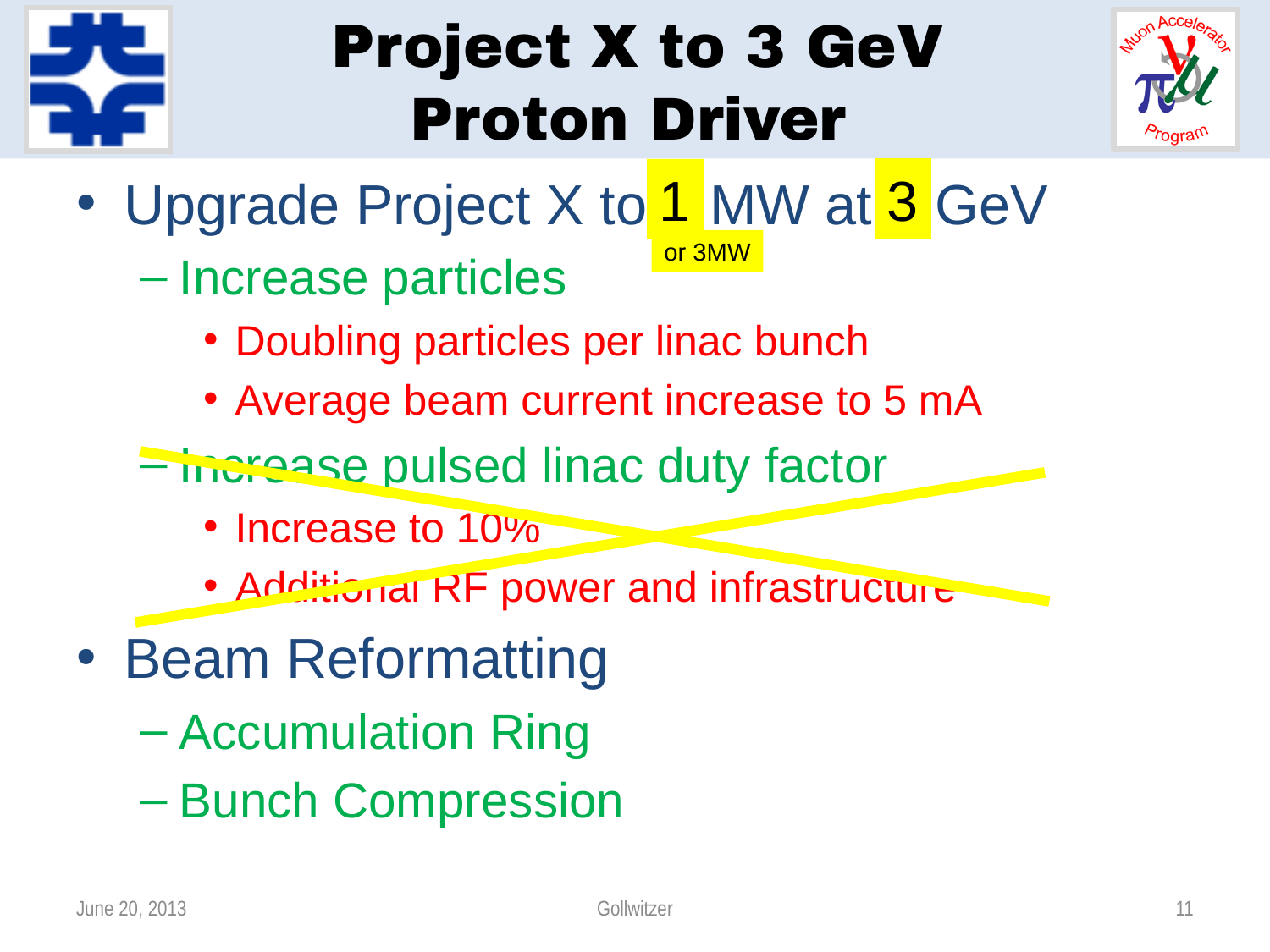

# Project X to 3 GeV Proton Driver
3
1
Upgrade Project X to 4 MW at 8 GeV
Increase particles
Doubling particles per linac bunch
Average beam current increase to 5 mA
Increase pulsed linac duty factor
Increase to 10%
Additional RF power and infrastructure
Beam Reformatting
Accumulation Ring
Bunch Compression
or 3MW
June 20, 2013
Gollwitzer
11